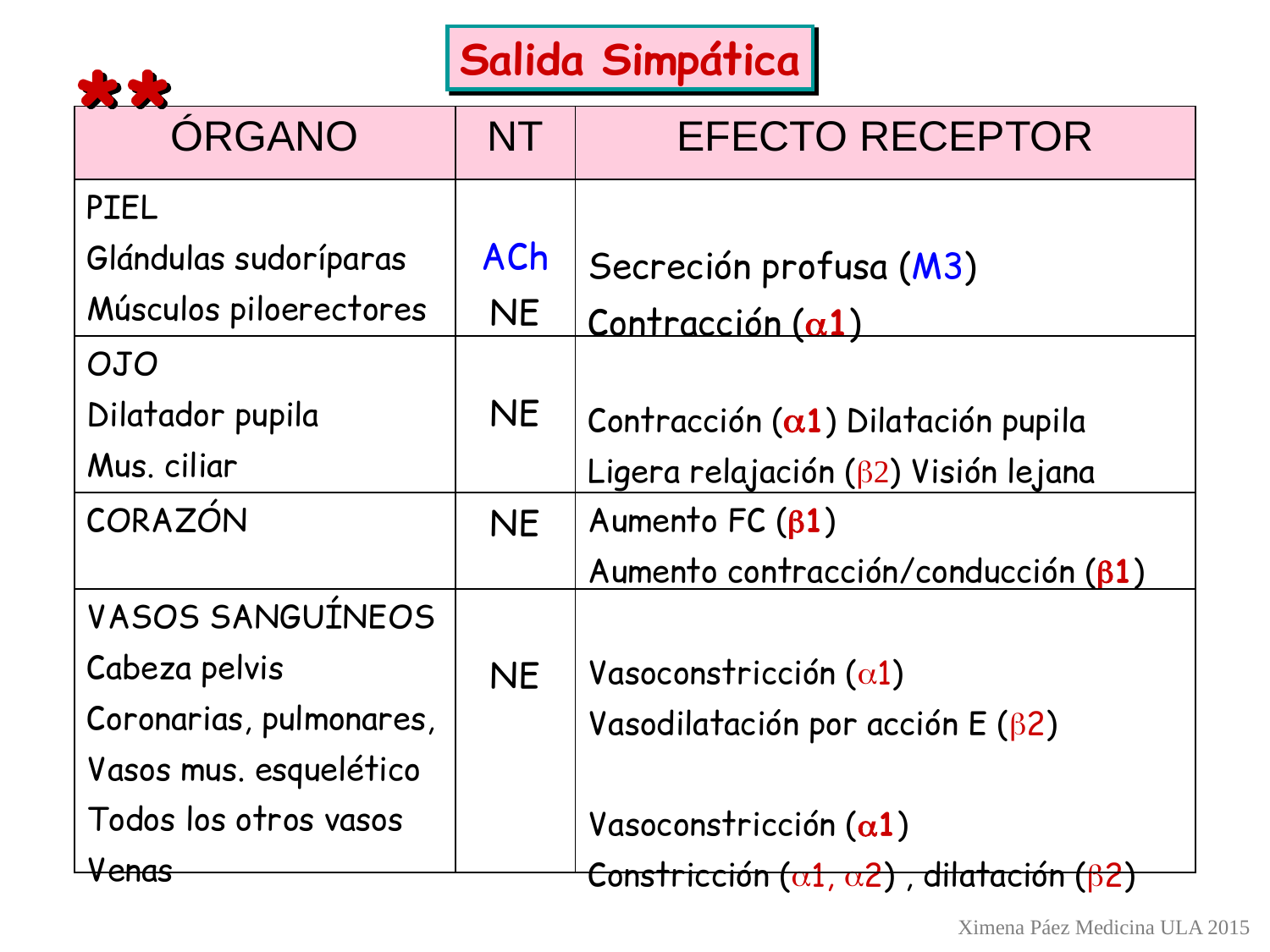

Salida Simpática
*
*
| ÓRGANO | NT | EFECTO RECEPTOR |
| --- | --- | --- |
| PIEL Glándulas sudoríparas Músculos piloerectores | ACh NE | Secreción profusa (M3) Contracción (α1) |
| OJO Dilatador pupila Mus. ciliar | NE | Contracción (α1) Dilatación pupila Ligera relajación (β2) Visión lejana |
| CORAZÓN | NE | Aumento FC (β1) Aumento contracción/conducción (β1) |
| VASOS SANGUÍNEOS Cabeza pelvis Coronarias, pulmonares, Vasos mus. esquelético Todos los otros vasos Venas | NE | Vasoconstricción (α1) Vasodilatación por acción E (β2) Vasoconstricción (α1) Constricción (α1, α2) , dilatación (β2) |
Ximena Páez Medicina ULA 2015